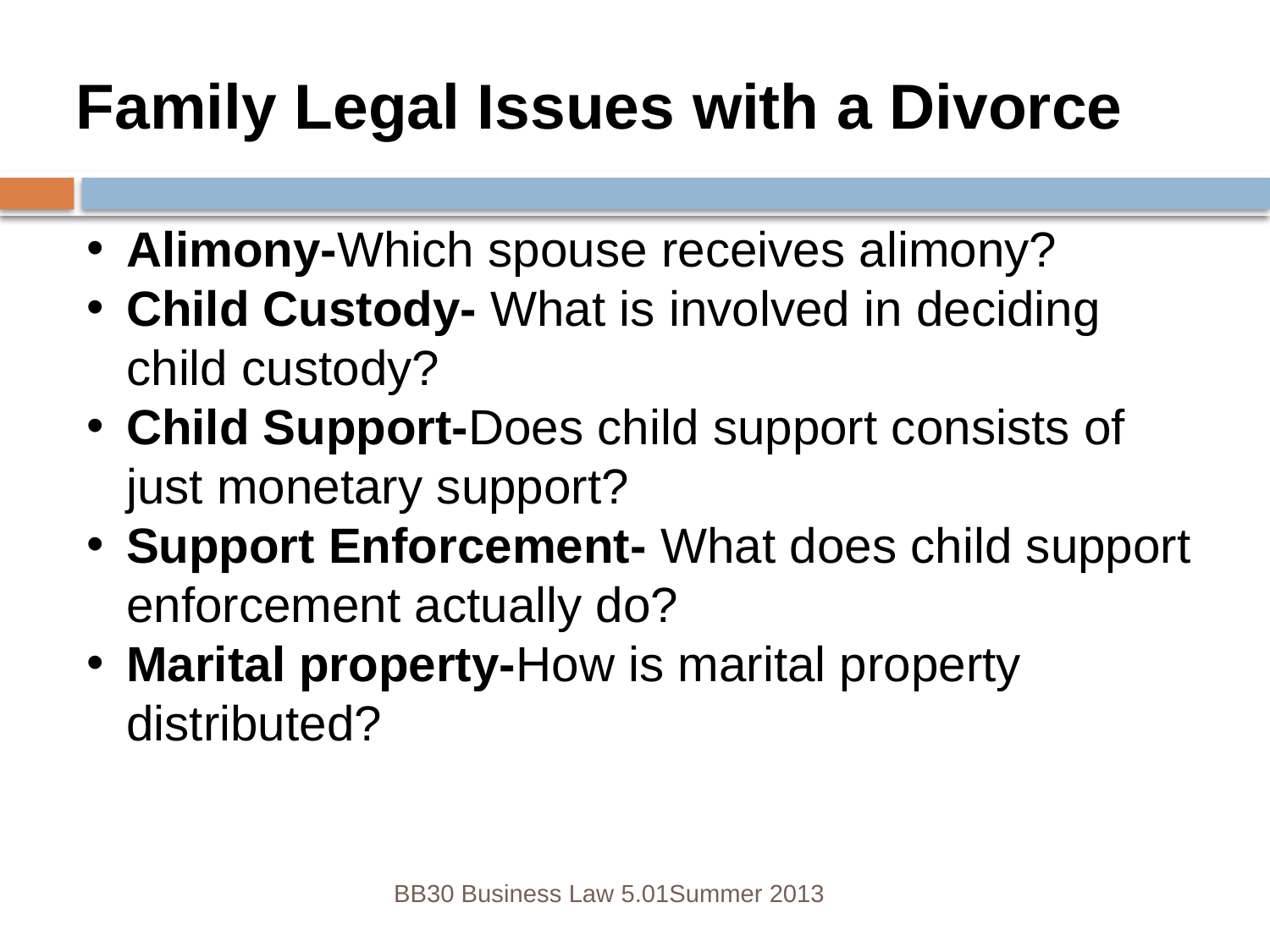

# Family Legal Issues with a Divorce
Alimony-Which spouse receives alimony?
Child Custody- What is involved in deciding child custody?
Child Support-Does child support consists of just monetary support?
Support Enforcement- What does child support enforcement actually do?
Marital property-How is marital property distributed?
BB30 Business Law 5.01	Summer 2013